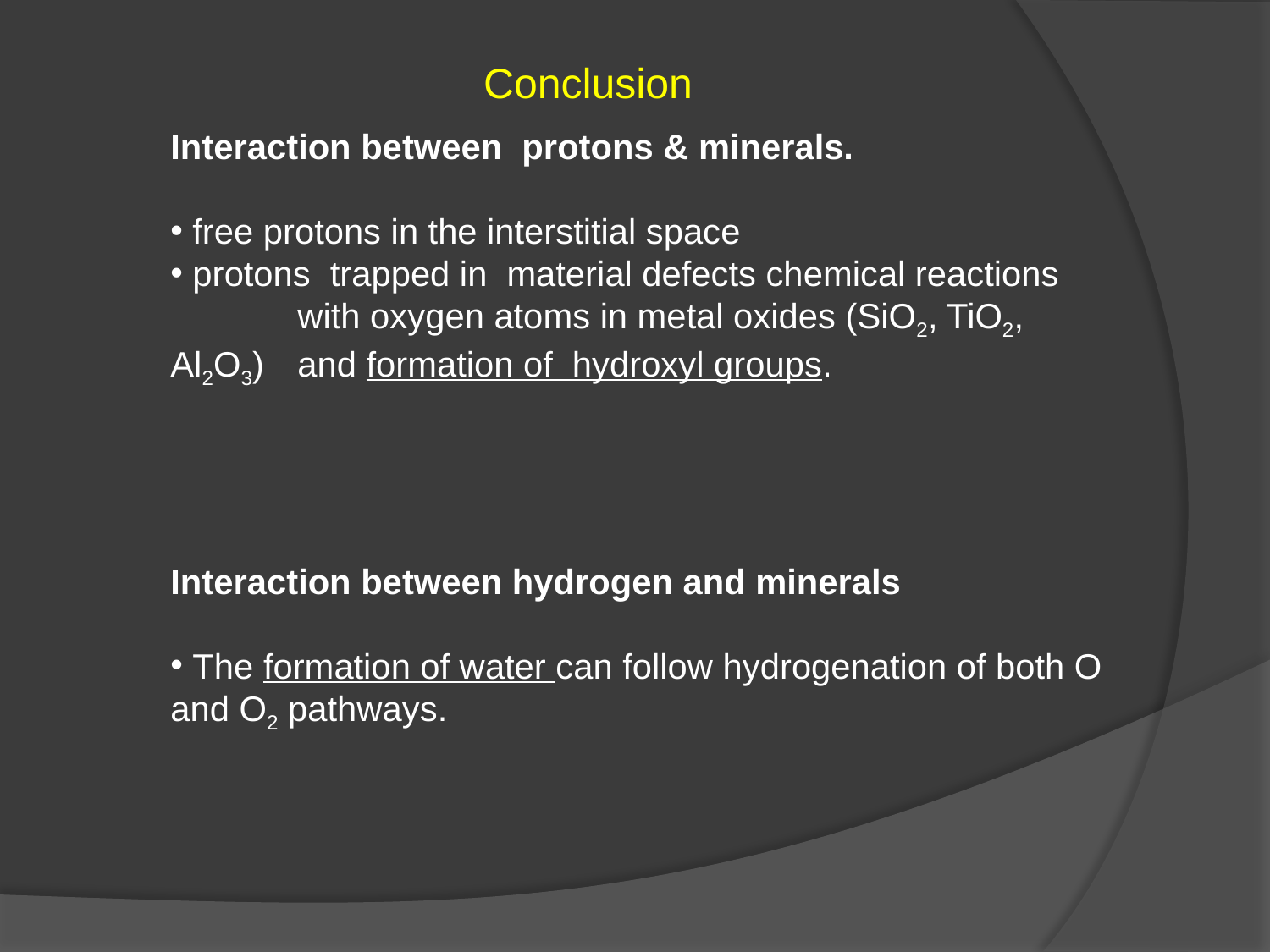

Conclusion
Interaction between  protons & minerals.

 free protons in the interstitial space
 protons  trapped in  material defects chemical reactions 	with oxygen atoms in metal oxides (SiO2, TiO2, Al2O3) 	and formation of  hydroxyl groups.

Interaction between hydrogen and minerals

 The formation of water can follow hydrogenation of both O and O2 pathways.